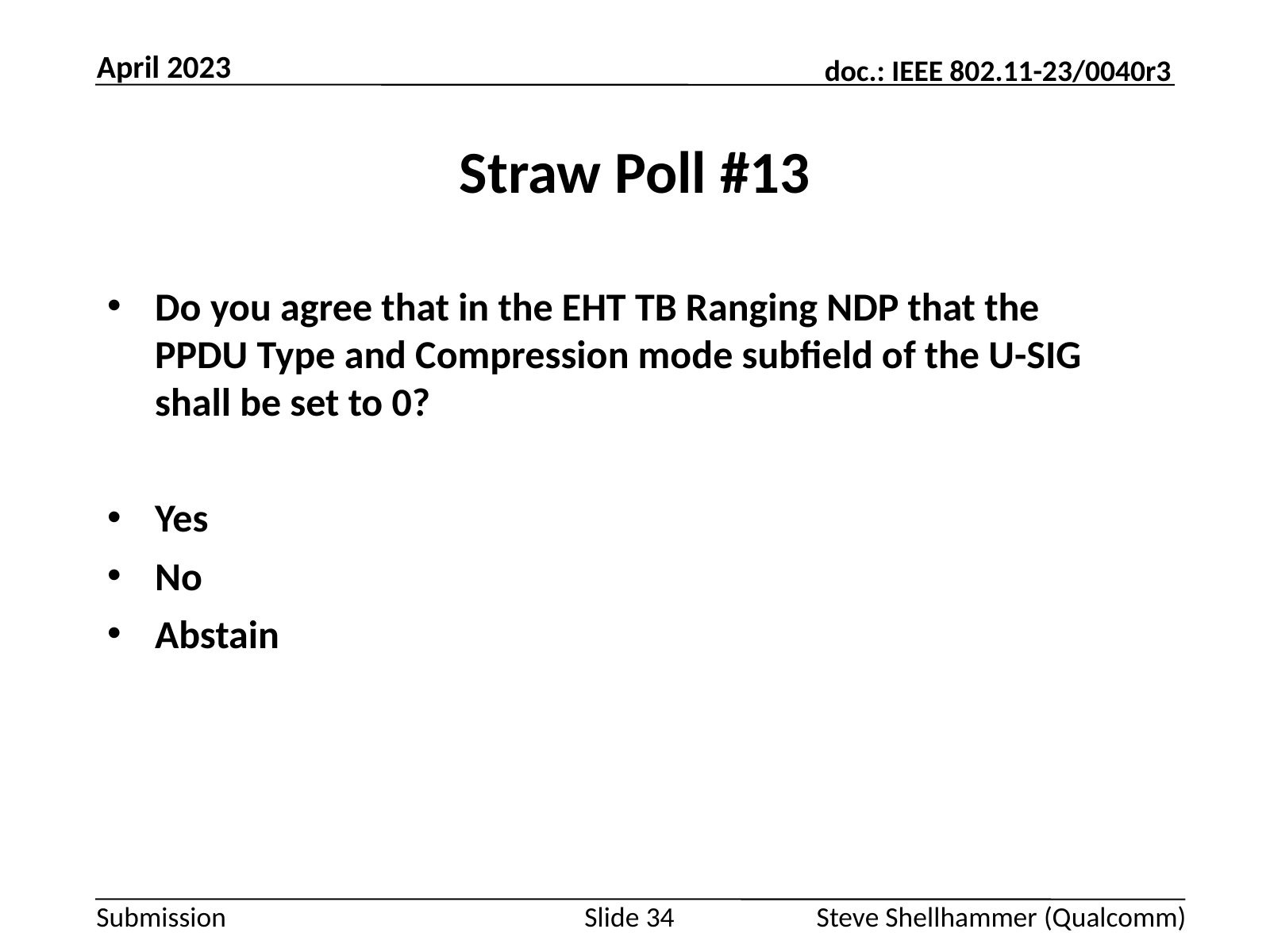

April 2023
# Straw Poll #13
Do you agree that in the EHT TB Ranging NDP that the PPDU Type and Compression mode subfield of the U-SIG shall be set to 0?

Yes
No
Abstain
Slide 34
Steve Shellhammer (Qualcomm)